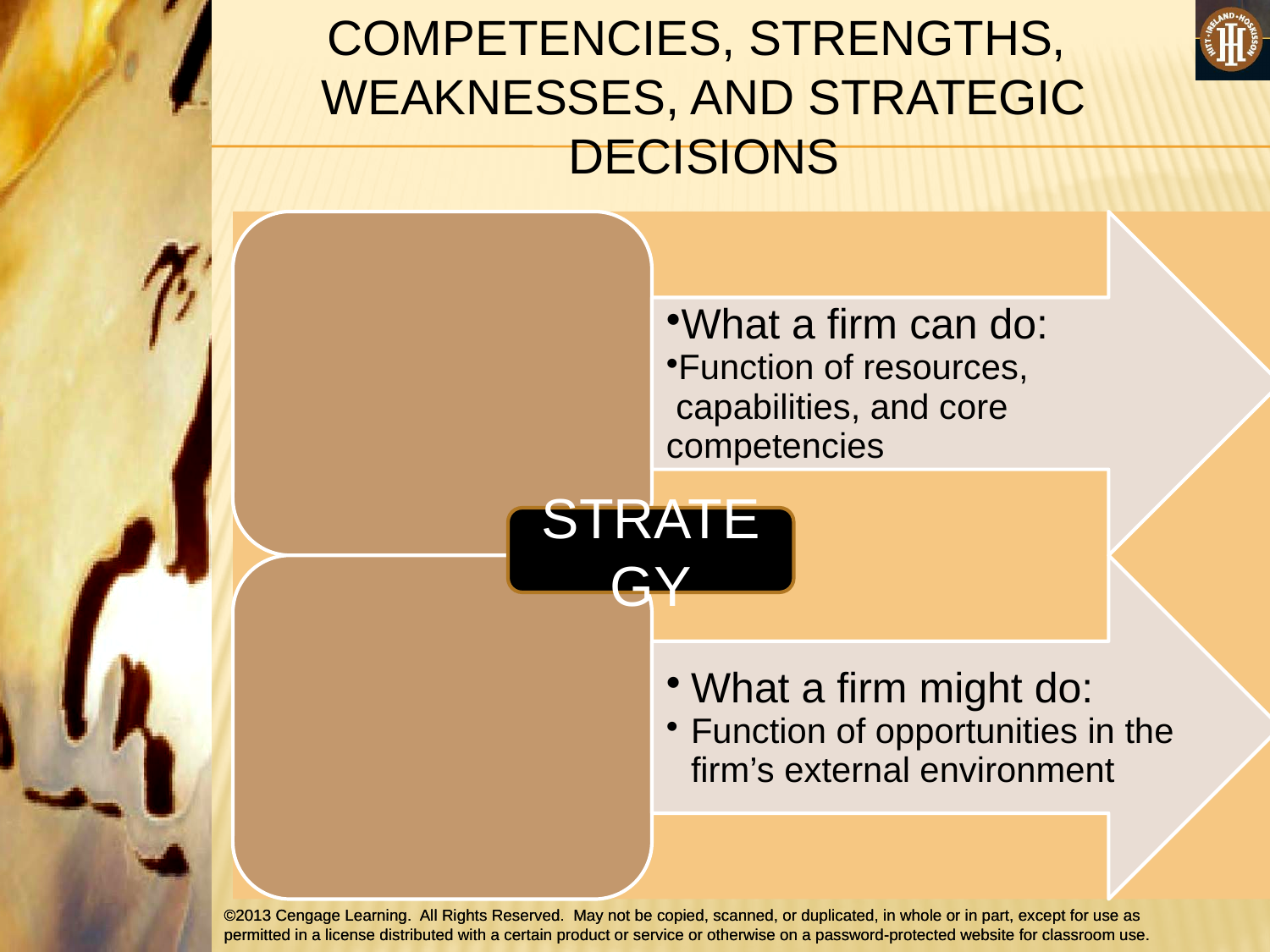

COMPETENCIES, STRENGTHS,  WEAKNESSES, AND STRATEGIC DECISIONS
What a firm can do:
What a firm might do:
EXTERNAL ENVIRONMENT
Function of resources,                 capabilities, and core   competencies
Function of opportunities in the firm’s external environment
STRATEGY
©2013 Cengage Learning.  All Rights Reserved.  May not be copied, scanned, or duplicated, in whole or in part, except for use as permitted in a license distributed with a certain product or service or otherwise on a password-protected website for classroom use.